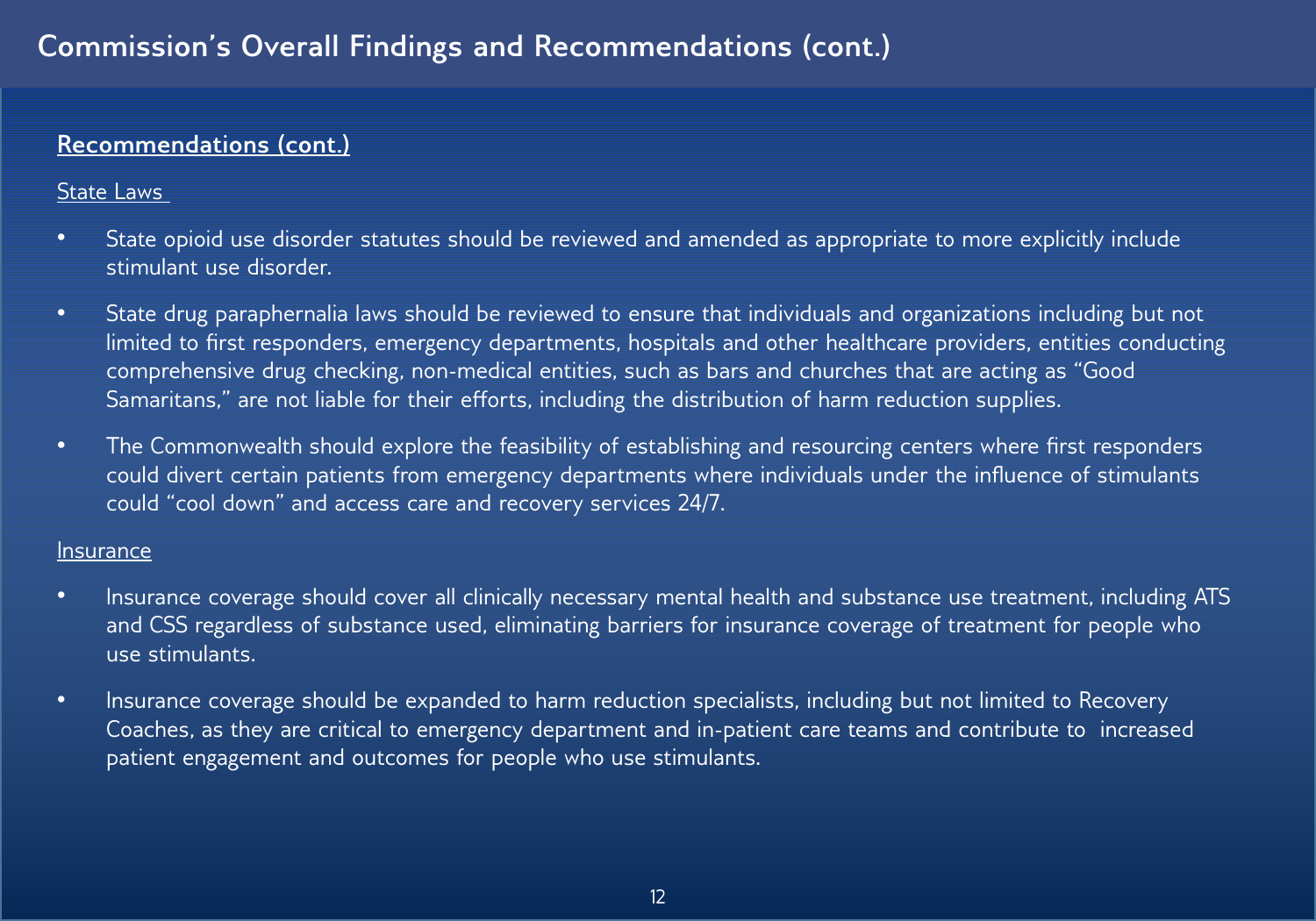

Commission’s Overall Findings and Recommendations (cont.)
Recommendations (cont.)
State Laws
State opioid use disorder statutes should be reviewed and amended as appropriate to more explicitly include stimulant use disorder.
State drug paraphernalia laws should be reviewed to ensure that individuals and organizations including but not limited to first responders, emergency departments, hospitals and other healthcare providers, entities conducting comprehensive drug checking, non-medical entities, such as bars and churches that are acting as “Good Samaritans,” are not liable for their efforts, including the distribution of harm reduction supplies.
The Commonwealth should explore the feasibility of establishing and resourcing centers where first responders could divert certain patients from emergency departments where individuals under the influence of stimulants could “cool down” and access care and recovery services 24/7.
Insurance
Insurance coverage should cover all clinically necessary mental health and substance use treatment, including ATS and CSS regardless of substance used, eliminating barriers for insurance coverage of treatment for people who use stimulants.
Insurance coverage should be expanded to harm reduction specialists, including but not limited to Recovery Coaches, as they are critical to emergency department and in-patient care teams and contribute to  increased patient engagement and outcomes for people who use stimulants.
12